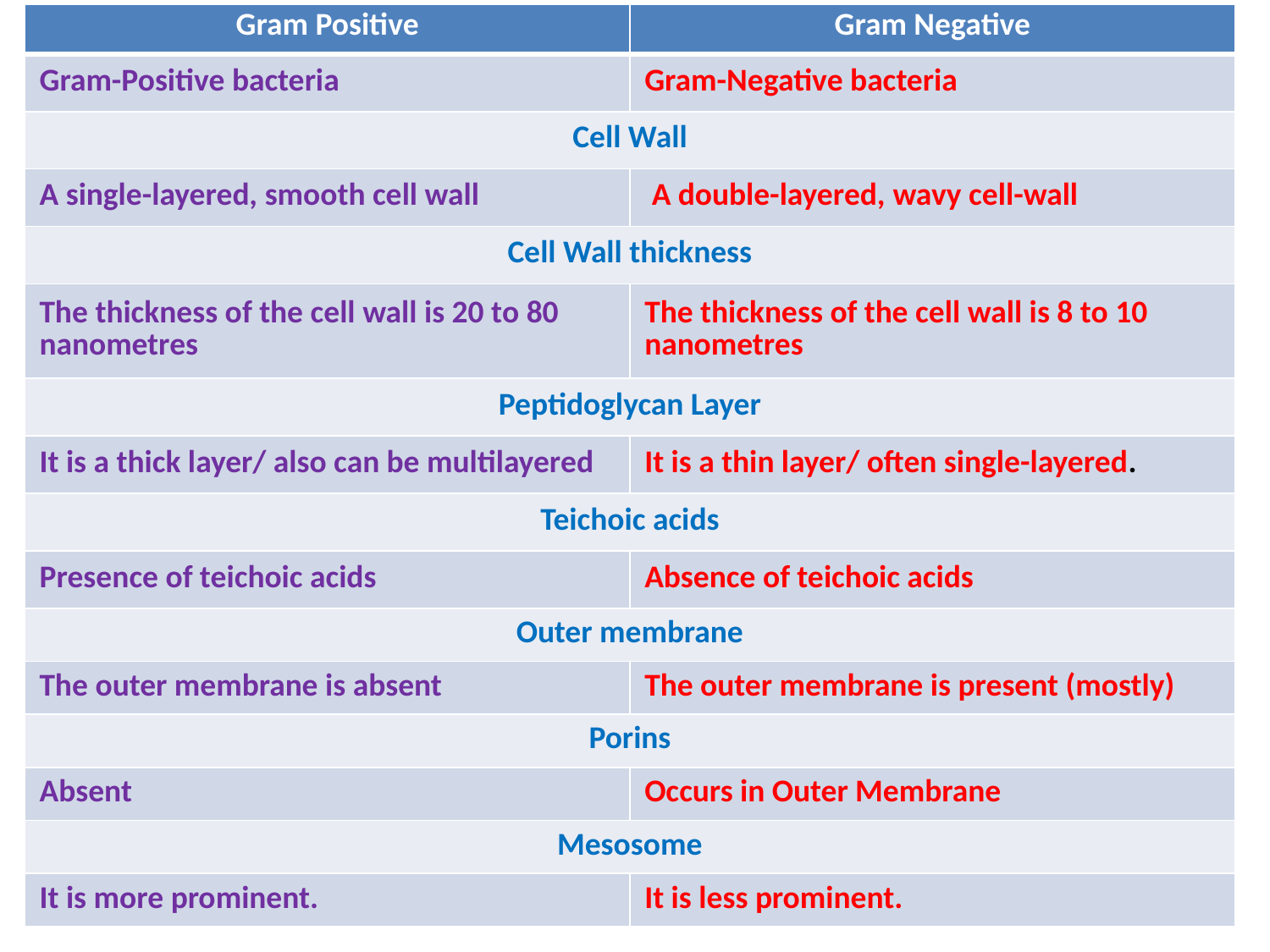

| Gram Positive | Gram Negative |
| --- | --- |
| Gram-Positive bacteria | Gram-Negative bacteria |
| Cell Wall |  |
| A single-layered, smooth cell wall | A double-layered, wavy cell-wall |
| Cell Wall thickness |  |
| The thickness of the cell wall is 20 to 80 nanometres | The thickness of the cell wall is 8 to 10 nanometres |
| Peptidoglycan Layer |  |
| It is a thick layer/ also can be multilayered | It is a thin layer/ often single-layered. |
| Teichoic acids |  |
| Presence of teichoic acids | Absence of teichoic acids |
| Outer membrane |  |
| The outer membrane is absent | The outer membrane is present (mostly) |
| Porins |  |
| Absent | Occurs in Outer Membrane |
| Mesosome |  |
| It is more prominent. | It is less prominent. |
#